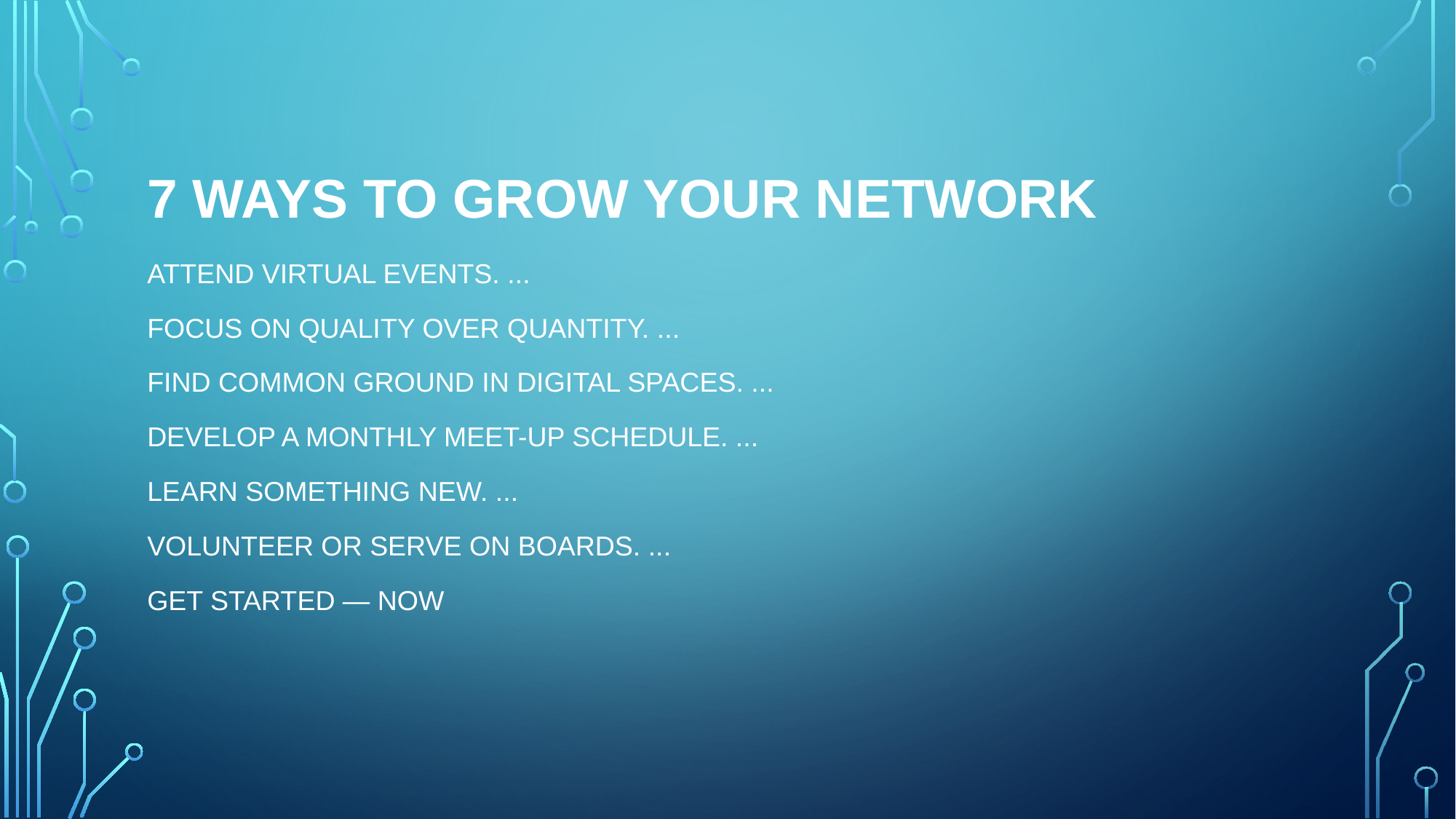

# 7 Ways to Grow Your Network
Attend vIrtual events. ...
Focus on qualIty over quantIty. ...
FInd common ground In dIgItal spaces. ...
Develop a monthly meet-up schedule. ...
Learn somethIng new. ...
Volunteer or serve on boards. ...
Get started — now